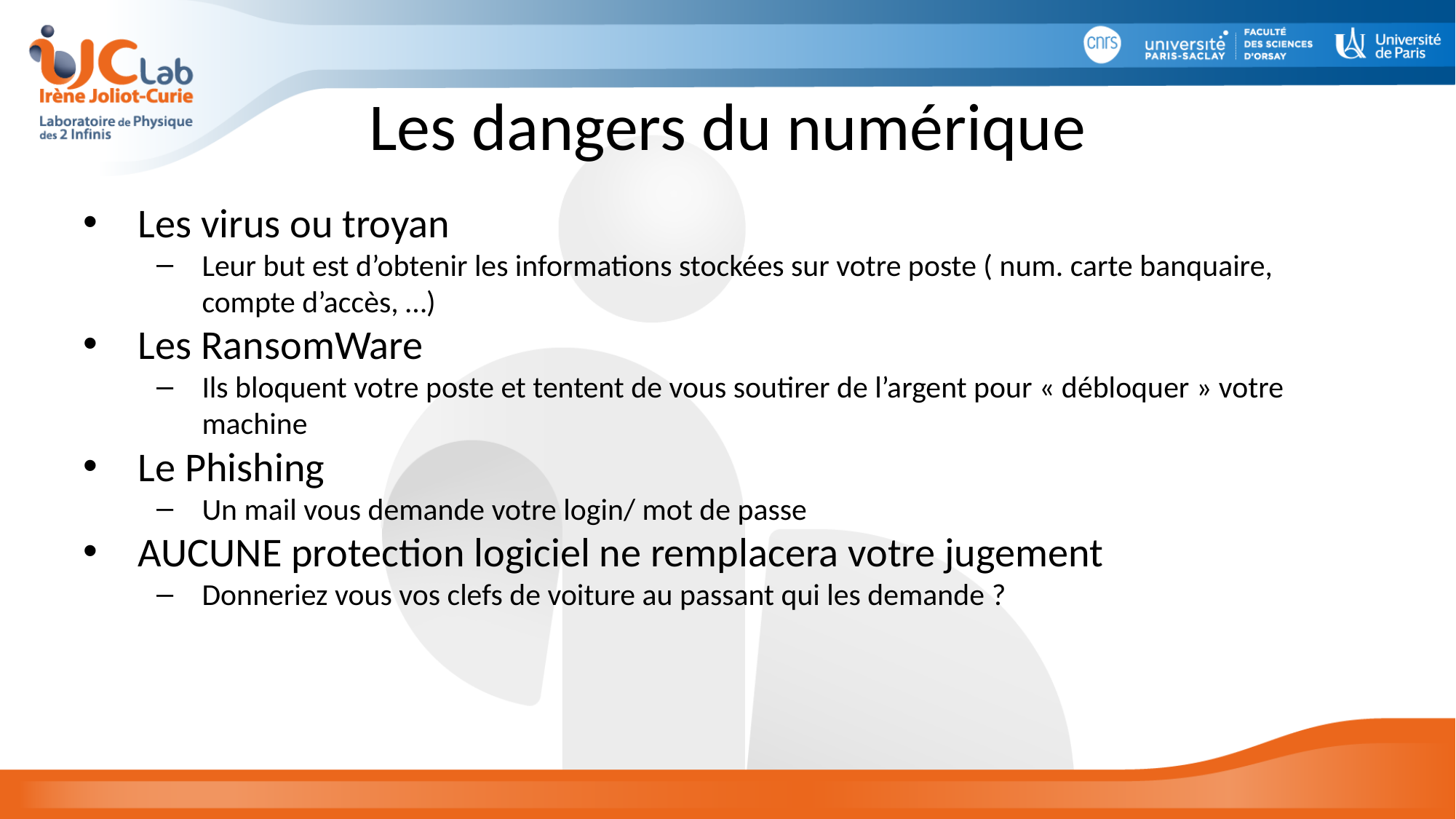

# Les dangers du numérique
Les virus ou troyan
Leur but est d’obtenir les informations stockées sur votre poste ( num. carte banquaire, compte d’accès, …)
Les RansomWare
Ils bloquent votre poste et tentent de vous soutirer de l’argent pour « débloquer » votre machine
Le Phishing
Un mail vous demande votre login/ mot de passe
AUCUNE protection logiciel ne remplacera votre jugement
Donneriez vous vos clefs de voiture au passant qui les demande ?